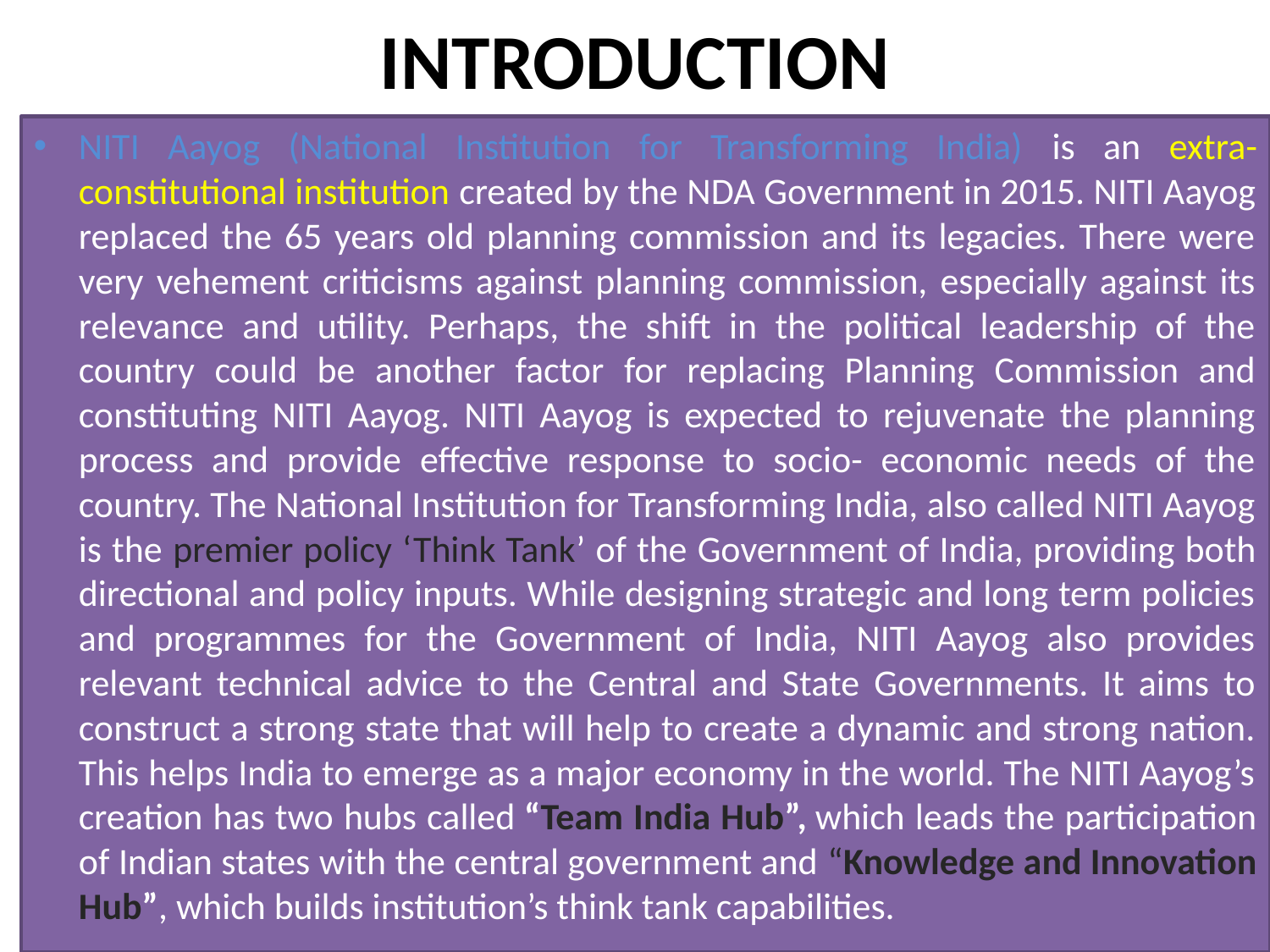

# INTRODUCTION
NITI Aayog (National Institution for Transforming India) is an extra-constitutional institution created by the NDA Government in 2015. NITI Aayog replaced the 65 years old planning commission and its legacies. There were very vehement criticisms against planning commission, especially against its relevance and utility. Perhaps, the shift in the political leadership of the country could be another factor for replacing Planning Commission and constituting NITI Aayog. NITI Aayog is expected to rejuvenate the planning process and provide effective response to socio- economic needs of the country. The National Institution for Transforming India, also called NITI Aayog is the premier policy ‘Think Tank’ of the Government of India, providing both directional and policy inputs. While designing strategic and long term policies and programmes for the Government of India, NITI Aayog also provides relevant technical advice to the Central and State Governments. It aims to construct a strong state that will help to create a dynamic and strong nation. This helps India to emerge as a major economy in the world. The NITI Aayog’s creation has two hubs called “Team India Hub”, which leads the participation of Indian states with the central government and “Knowledge and Innovation Hub”, which builds institution’s think tank capabilities.